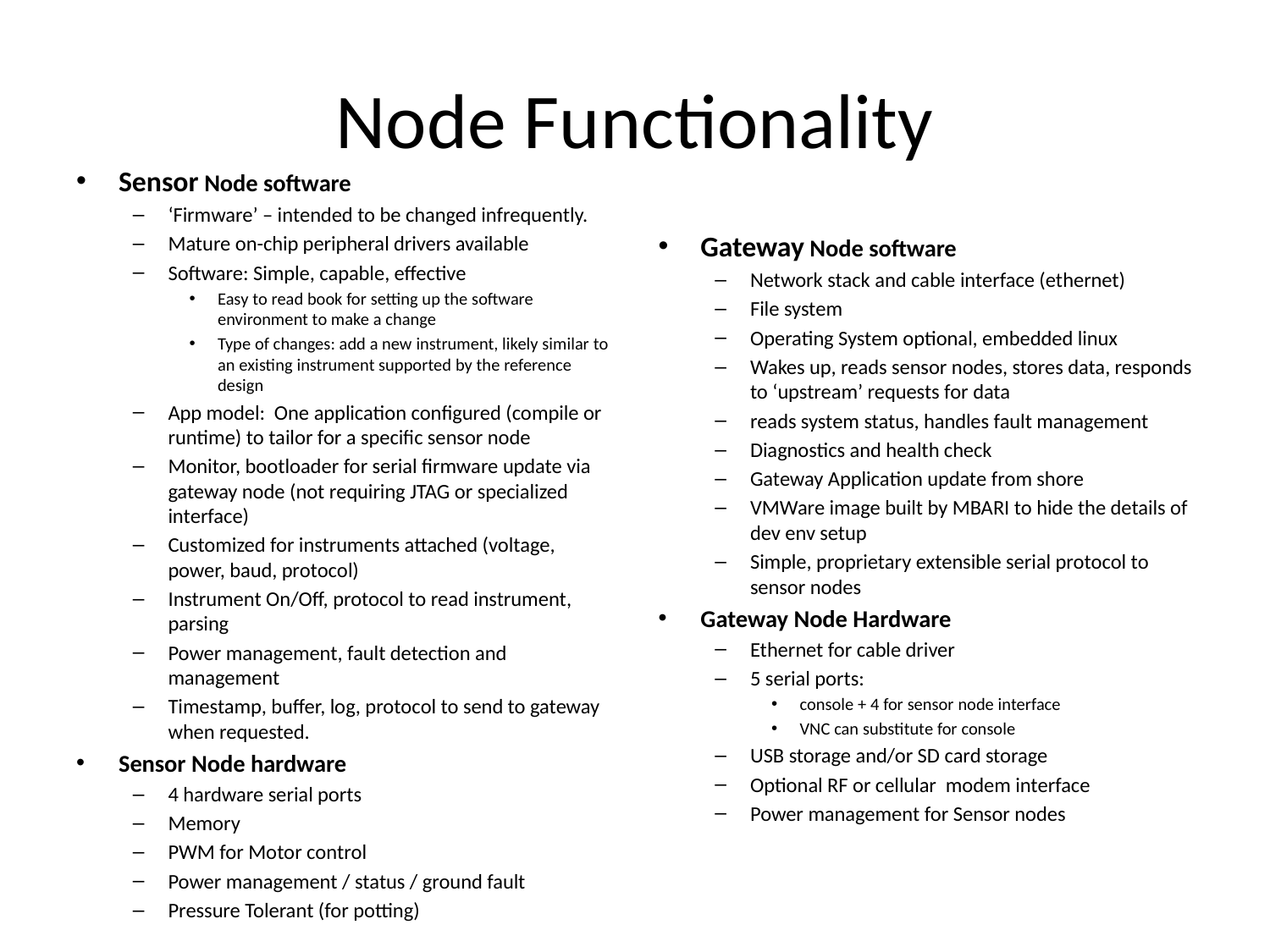

# Node Functionality
Sensor Node software
‘Firmware’ – intended to be changed infrequently.
Mature on-chip peripheral drivers available
Software: Simple, capable, effective
Easy to read book for setting up the software environment to make a change
Type of changes: add a new instrument, likely similar to an existing instrument supported by the reference design
App model:  One application configured (compile or runtime) to tailor for a specific sensor node
Monitor, bootloader for serial firmware update via gateway node (not requiring JTAG or specialized interface)
Customized for instruments attached (voltage, power, baud, protocol)
Instrument On/Off, protocol to read instrument, parsing
Power management, fault detection and management
Timestamp, buffer, log, protocol to send to gateway when requested.
Sensor Node hardware
4 hardware serial ports
Memory
PWM for Motor control
Power management / status / ground fault
Pressure Tolerant (for potting)

Gateway Node software
Network stack and cable interface (ethernet)
File system
Operating System optional, embedded linux
Wakes up, reads sensor nodes, stores data, responds to ‘upstream’ requests for data
reads system status, handles fault management
Diagnostics and health check
Gateway Application update from shore
VMWare image built by MBARI to hide the details of dev env setup
Simple, proprietary extensible serial protocol to sensor nodes
Gateway Node Hardware
Ethernet for cable driver
5 serial ports:
console + 4 for sensor node interface
VNC can substitute for console
USB storage and/or SD card storage
Optional RF or cellular  modem interface
Power management for Sensor nodes